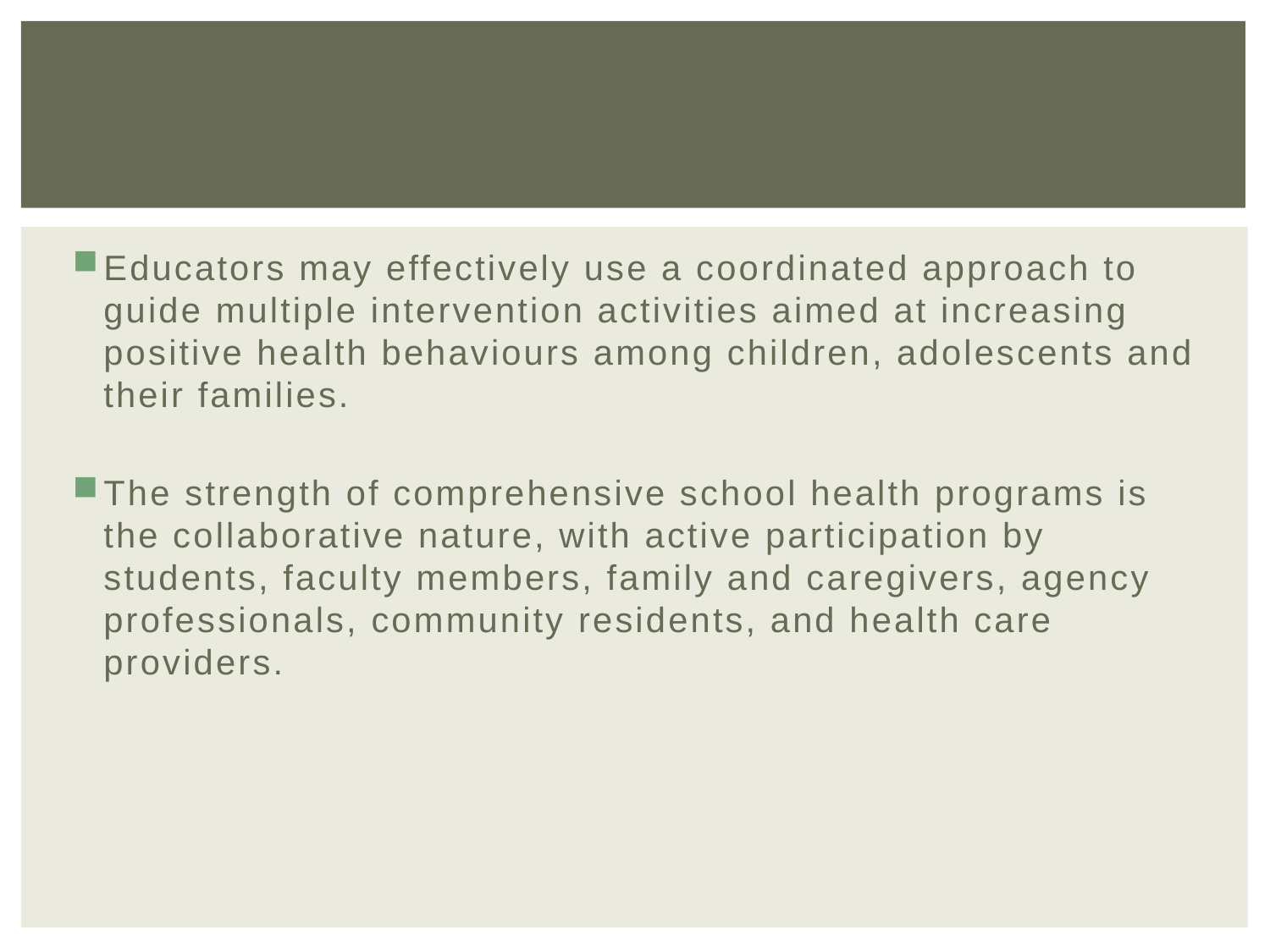

Educators may effectively use a coordinated approach to guide multiple intervention activities aimed at increasing positive health behaviours among children, adolescents and their families.

The strength of comprehensive school health programs is the collaborative nature, with active participation by students, faculty members, family and caregivers, agency professionals, community residents, and health care providers.